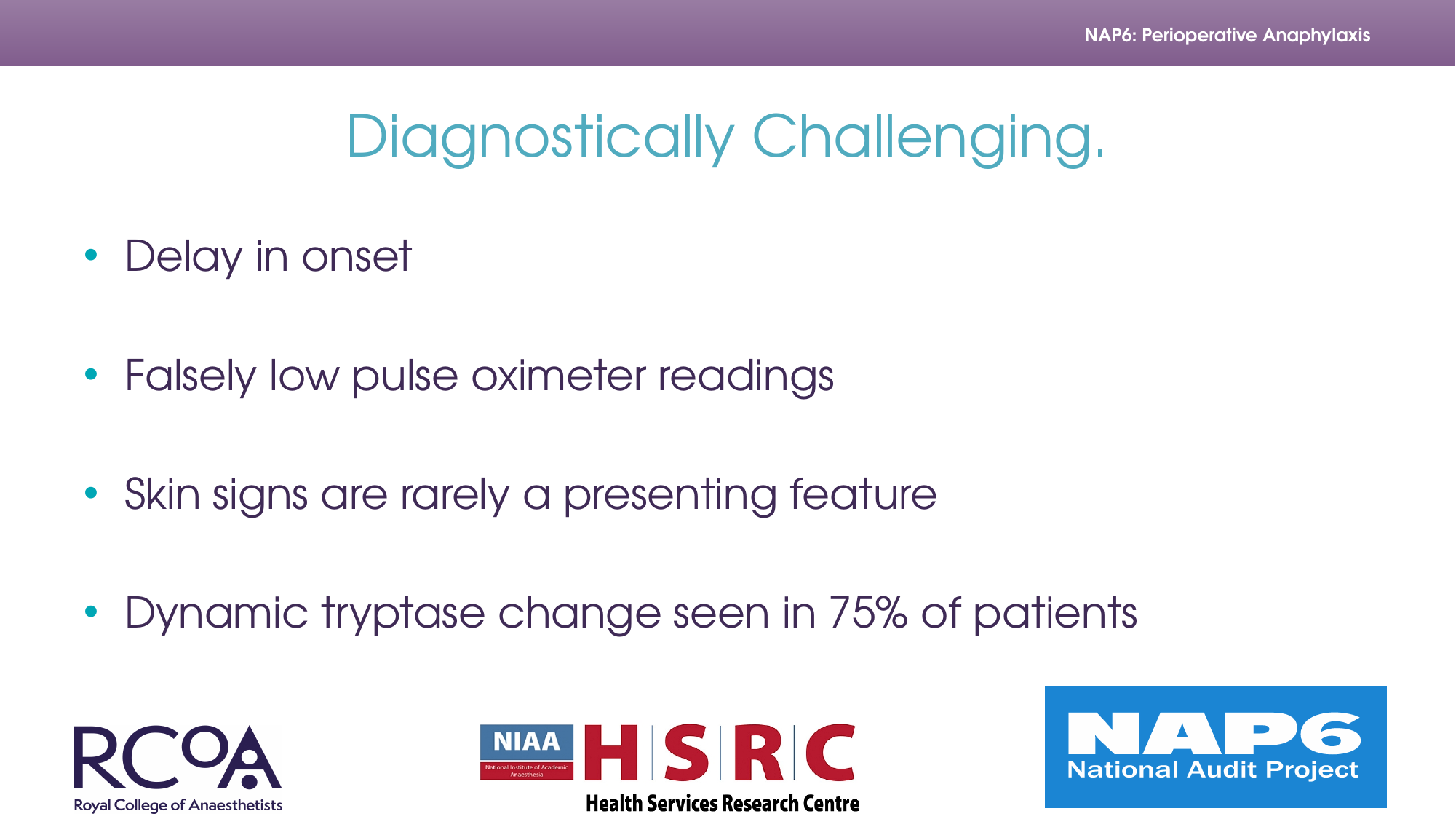

# Diagnostically Challenging.
Delay in onset

Falsely low pulse oximeter readings

Skin signs are rarely a presenting feature

Dynamic tryptase change seen in 75% of patients